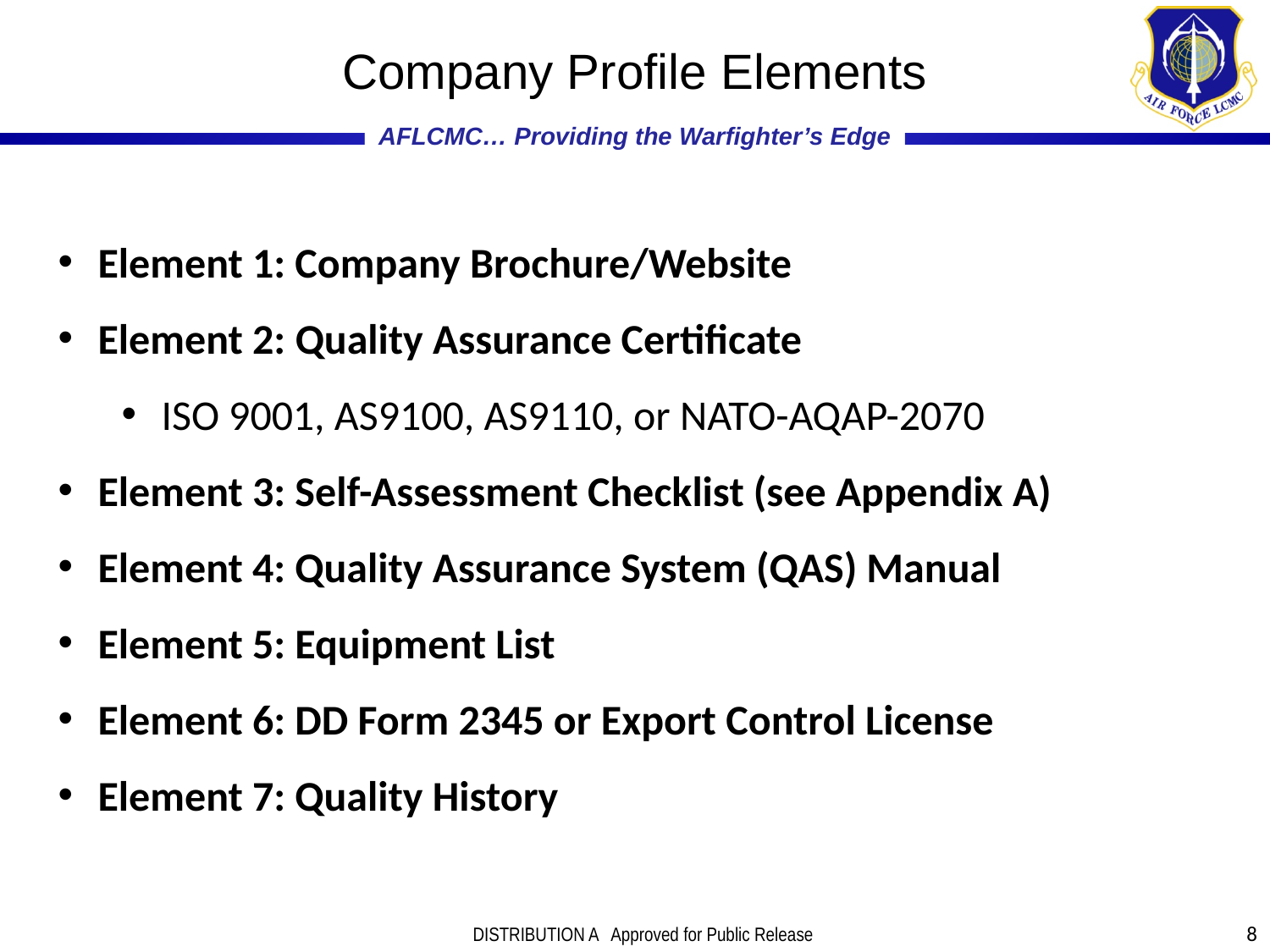

# Company Profile Elements
Element 1: Company Brochure/Website
Element 2: Quality Assurance Certificate
ISO 9001, AS9100, AS9110, or NATO-AQAP-2070
Element 3: Self-Assessment Checklist (see Appendix A)
Element 4: Quality Assurance System (QAS) Manual
Element 5: Equipment List
Element 6: DD Form 2345 or Export Control License
Element 7: Quality History
8